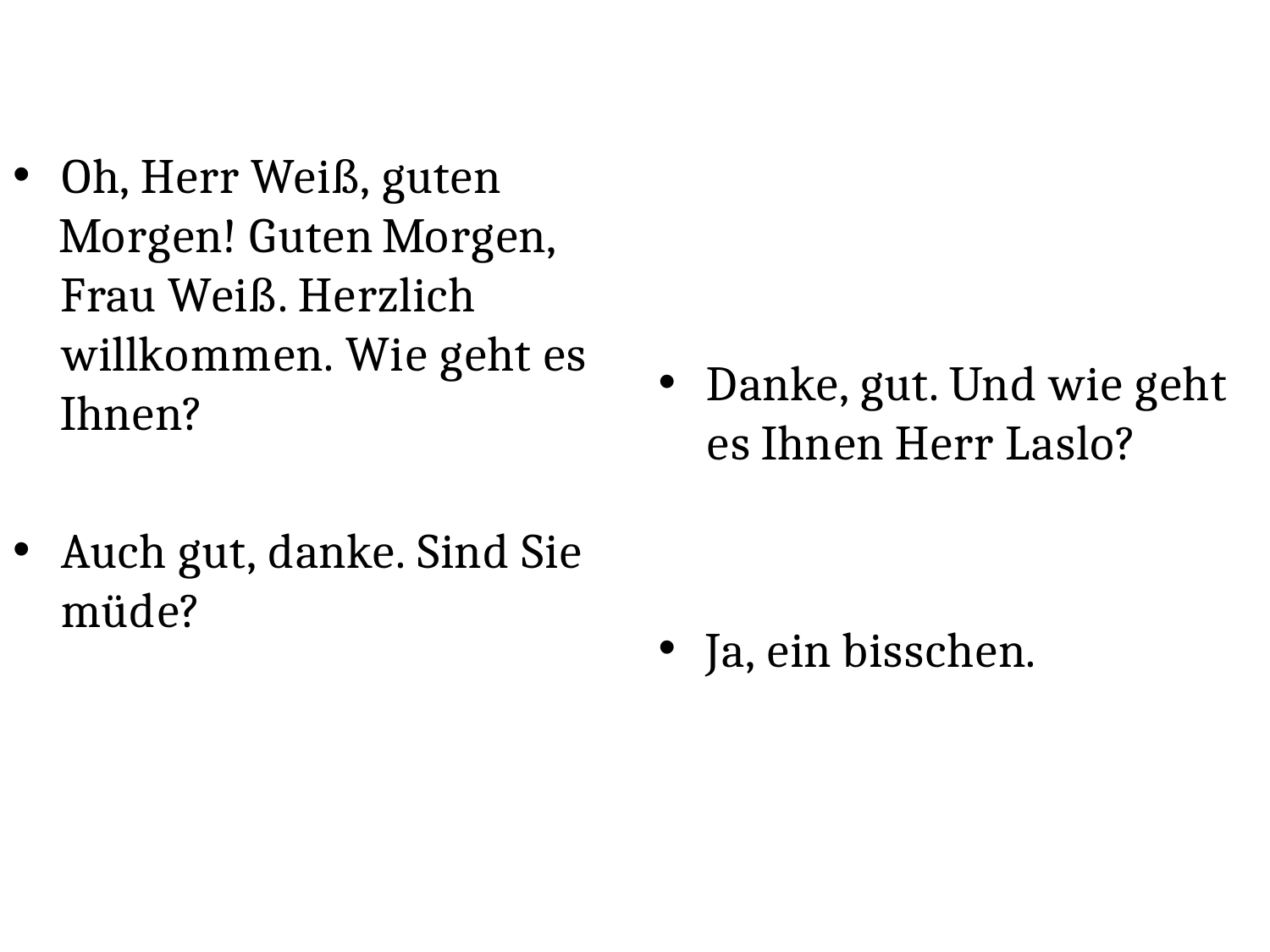

Oh, Herr Weiß, guten Morgen! Guten Morgen, Frau Weiß. Herzlich willkommen. Wie geht es Ihnen?

Auch gut, danke. Sind Sie müde?

Danke, gut. Und wie geht es Ihnen Herr Laslo?

Ja, ein bisschen.